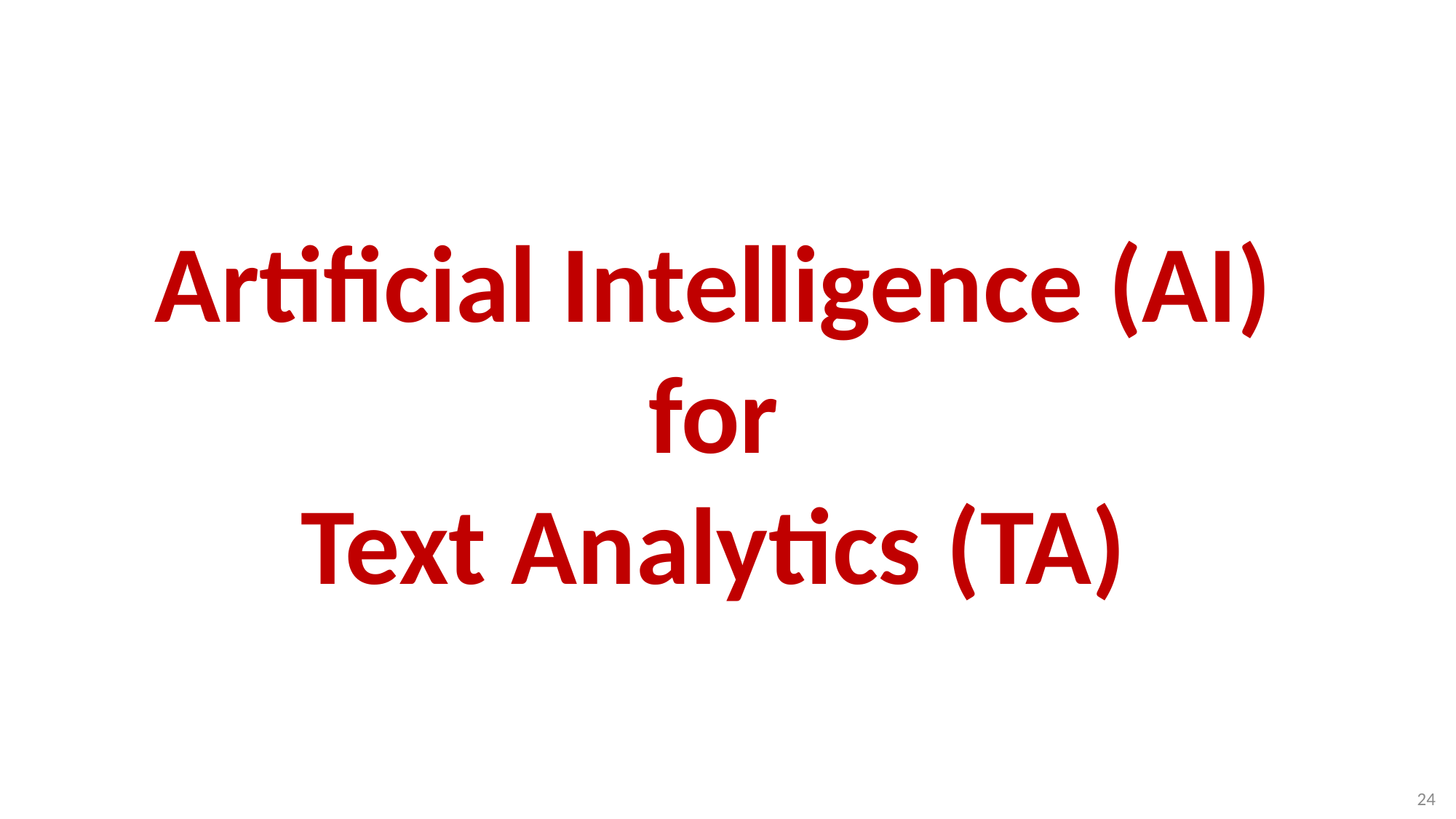

# Artificial Intelligence (AI) for Text Analytics (TA)
24